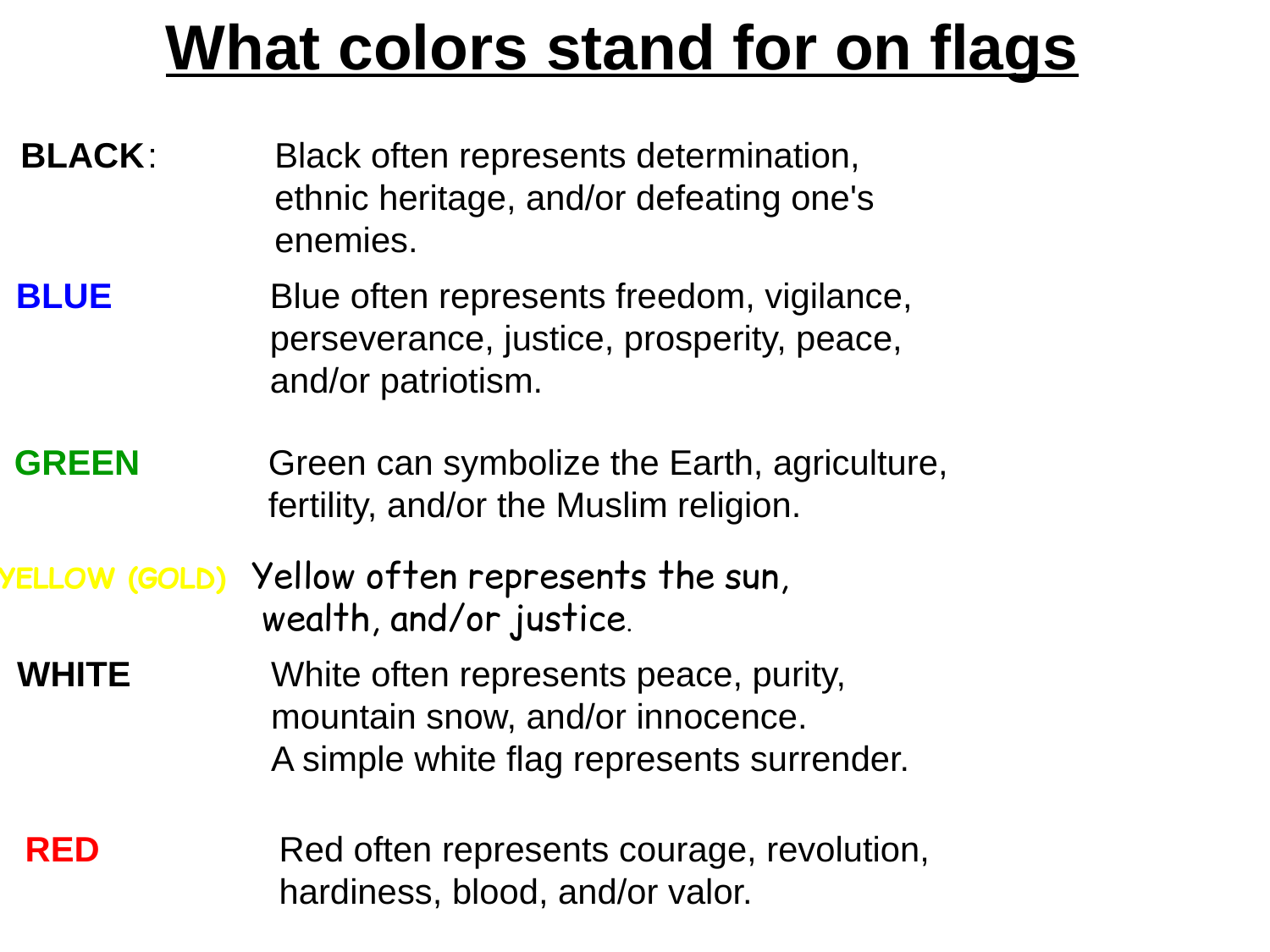

What colors stand for on flags
BLACK	:	Black often represents determination,
		ethnic heritage, and/or defeating one's
		enemies.
BLUE		Blue often represents freedom, vigilance,
		perseverance, justice, prosperity, peace,
		and/or patriotism.

GREEN 	Green can symbolize the Earth, agriculture,
		fertility, and/or the Muslim religion.
YELLOW (GOLD) 	Yellow often represents the sun,
		 wealth, and/or justice.
WHITE  	White often represents peace, purity,
	 	mountain snow, and/or innocence.
		A simple white flag represents surrender.
RED		Red often represents courage, revolution,
		hardiness, blood, and/or valor.